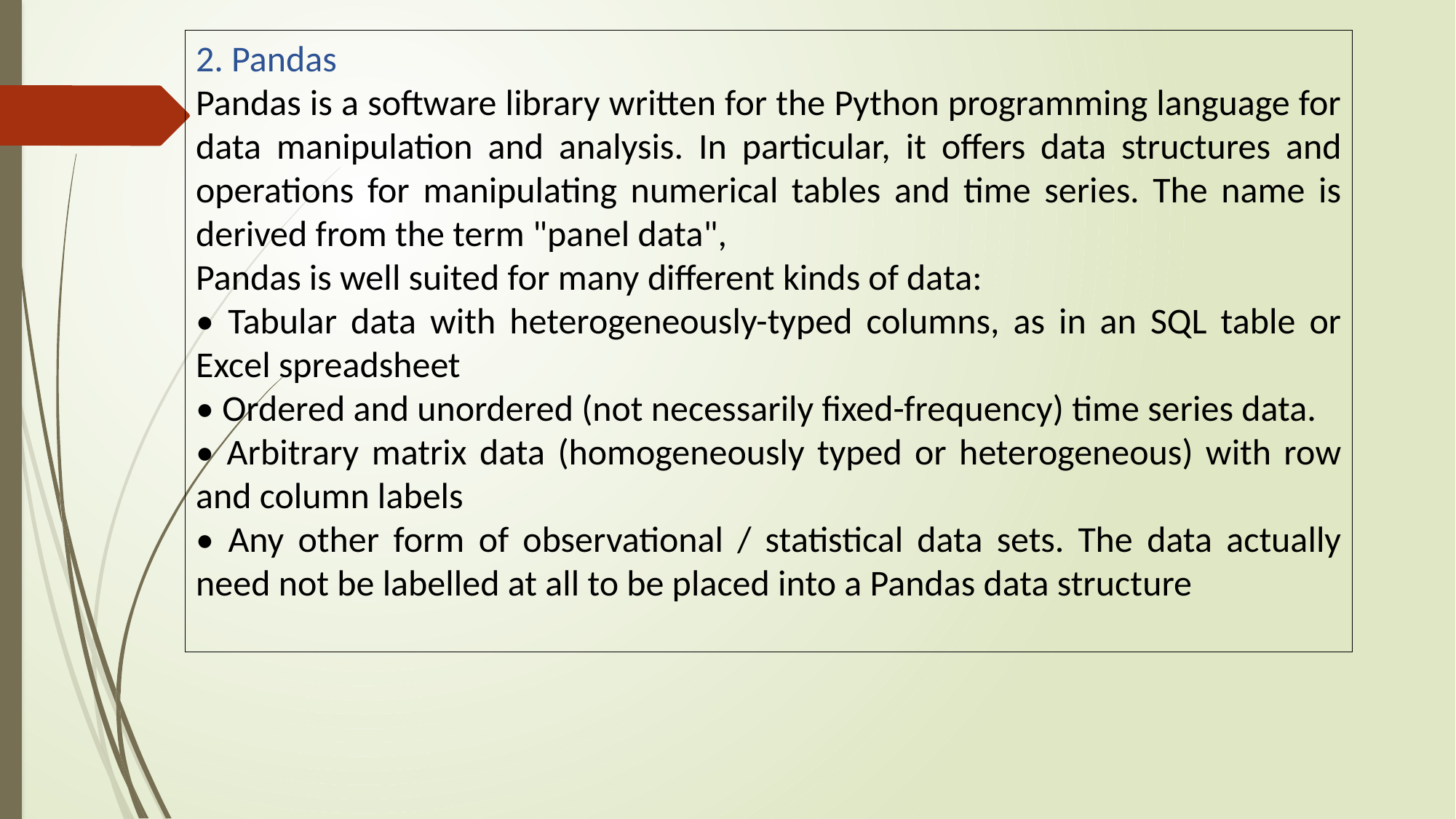

2. Pandas
Pandas is a software library written for the Python programming language for data manipulation and analysis. In particular, it offers data structures and operations for manipulating numerical tables and time series. The name is derived from the term "panel data",
Pandas is well suited for many different kinds of data:
• Tabular data with heterogeneously-typed columns, as in an SQL table or Excel spreadsheet
• Ordered and unordered (not necessarily fixed-frequency) time series data.
• Arbitrary matrix data (homogeneously typed or heterogeneous) with row and column labels
• Any other form of observational / statistical data sets. The data actually need not be labelled at all to be placed into a Pandas data structure